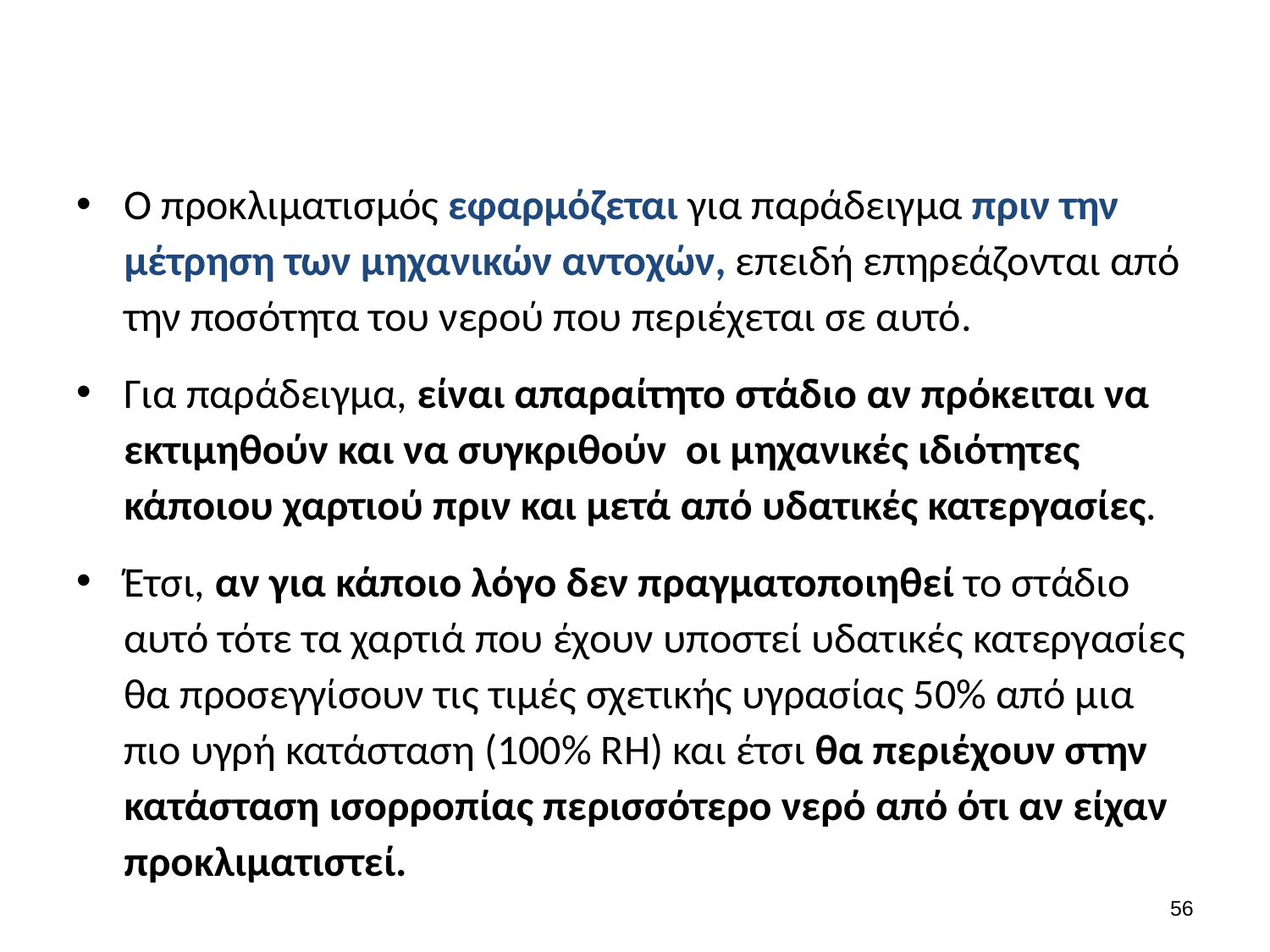

#
Ο προκλιματισμός εφαρμόζεται για παράδειγμα πριν την μέτρηση των μηχανικών αντοχών, επειδή επηρεάζονται από την ποσότητα του νερού που περιέχεται σε αυτό.
Για παράδειγμα, είναι απαραίτητο στάδιο αν πρόκειται να εκτιμηθούν και να συγκριθούν  οι μηχανικές ιδιότητες κάποιου χαρτιού πριν και μετά από υδατικές κατεργασίες.
Έτσι, αν για κάποιο λόγο δεν πραγματοποιηθεί το στάδιο αυτό τότε τα χαρτιά που έχουν υποστεί υδατικές κατεργασίες θα προσεγγίσουν τις τιμές σχετικής υγρασίας 50% από μια πιο υγρή κατάσταση (100% RH) και έτσι θα περιέχουν στην κατάσταση ισορροπίας περισσότερο νερό από ότι αν είχαν προκλιματιστεί.
56